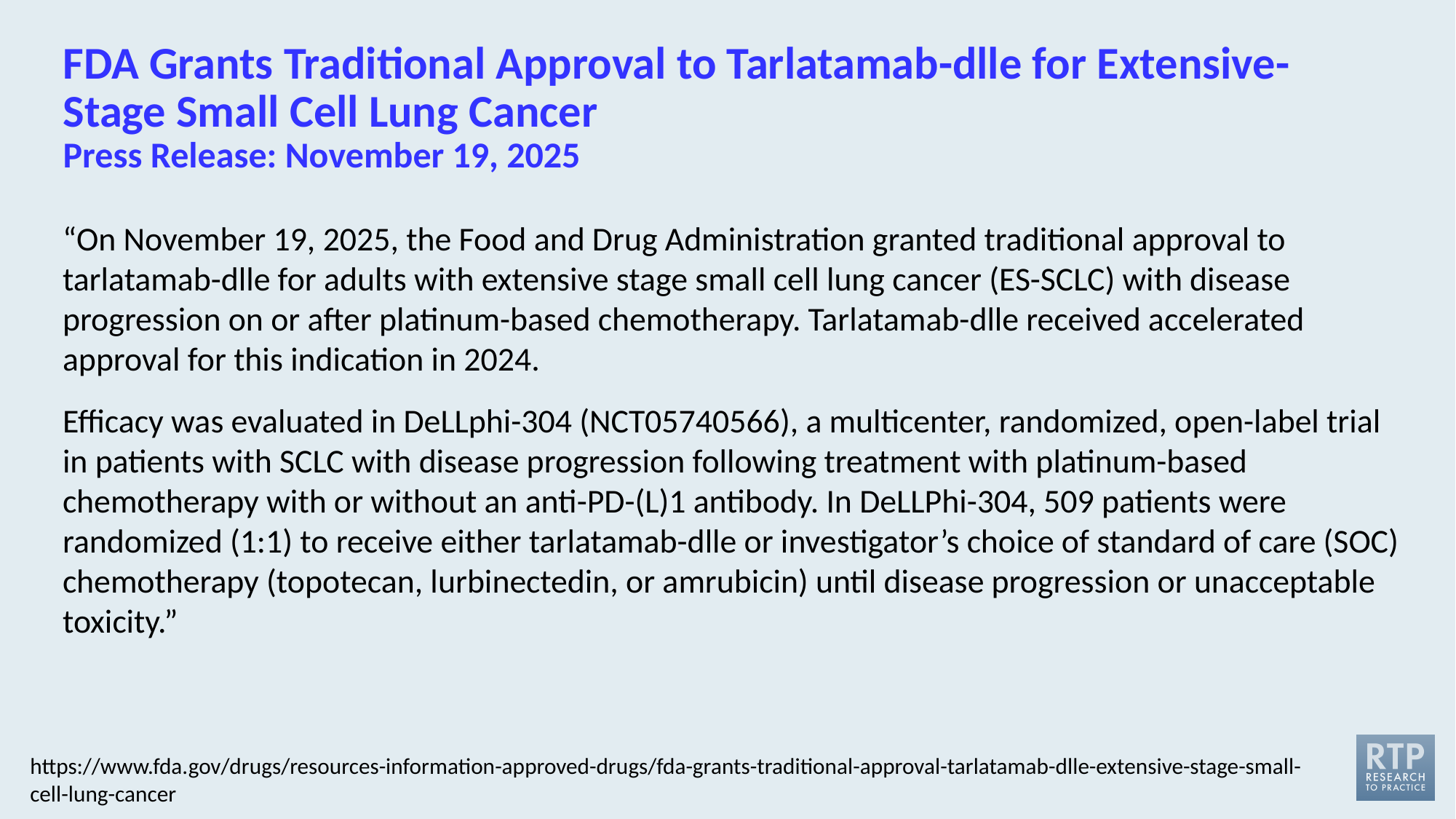

# FDA Grants Traditional Approval to Tarlatamab-dlle for Extensive- Stage Small Cell Lung Cancer Press Release: November 19, 2025
“On November 19, 2025, the Food and Drug Administration granted traditional approval to tarlatamab-dlle for adults with extensive stage small cell lung cancer (ES-SCLC) with disease progression on or after platinum-based chemotherapy. Tarlatamab-dlle received accelerated approval for this indication in 2024.
Efficacy was evaluated in DeLLphi-304 (NCT05740566), a multicenter, randomized, open-label trial in patients with SCLC with disease progression following treatment with platinum-based chemotherapy with or without an anti-PD-(L)1 antibody. In DeLLPhi-304, 509 patients were randomized (1:1) to receive either tarlatamab-dlle or investigator’s choice of standard of care (SOC) chemotherapy (topotecan, lurbinectedin, or amrubicin) until disease progression or unacceptable toxicity.”
https://www.fda.gov/drugs/resources-information-approved-drugs/fda-grants-traditional-approval-tarlatamab-dlle-extensive-stage-small-cell-lung-cancer